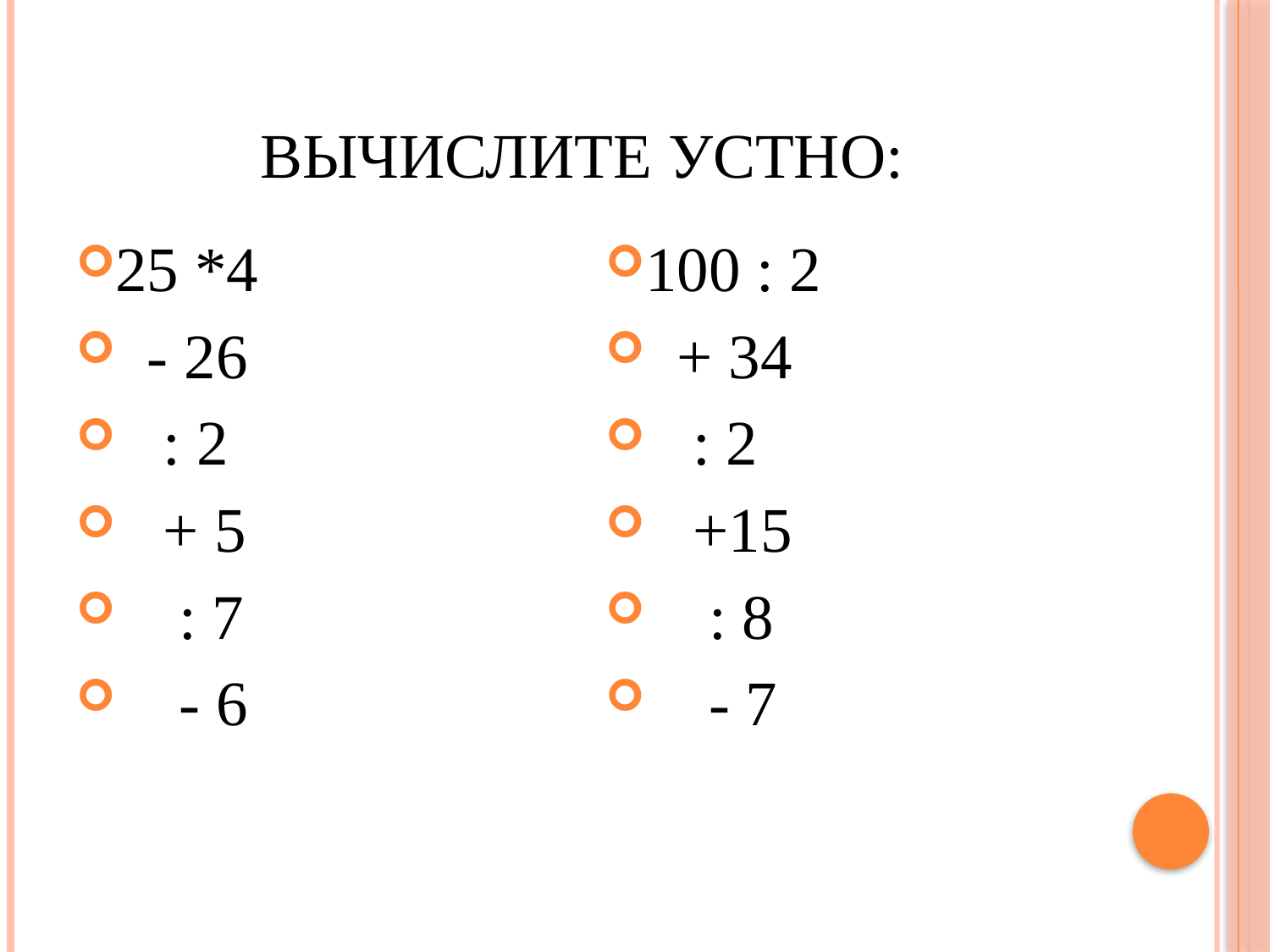

# Вычислите устно:
25 *4
  - 26
   : 2
   + 5
    : 7
    - 6

100 : 2
  + 34
   : 2
   +15
    : 8
    - 7